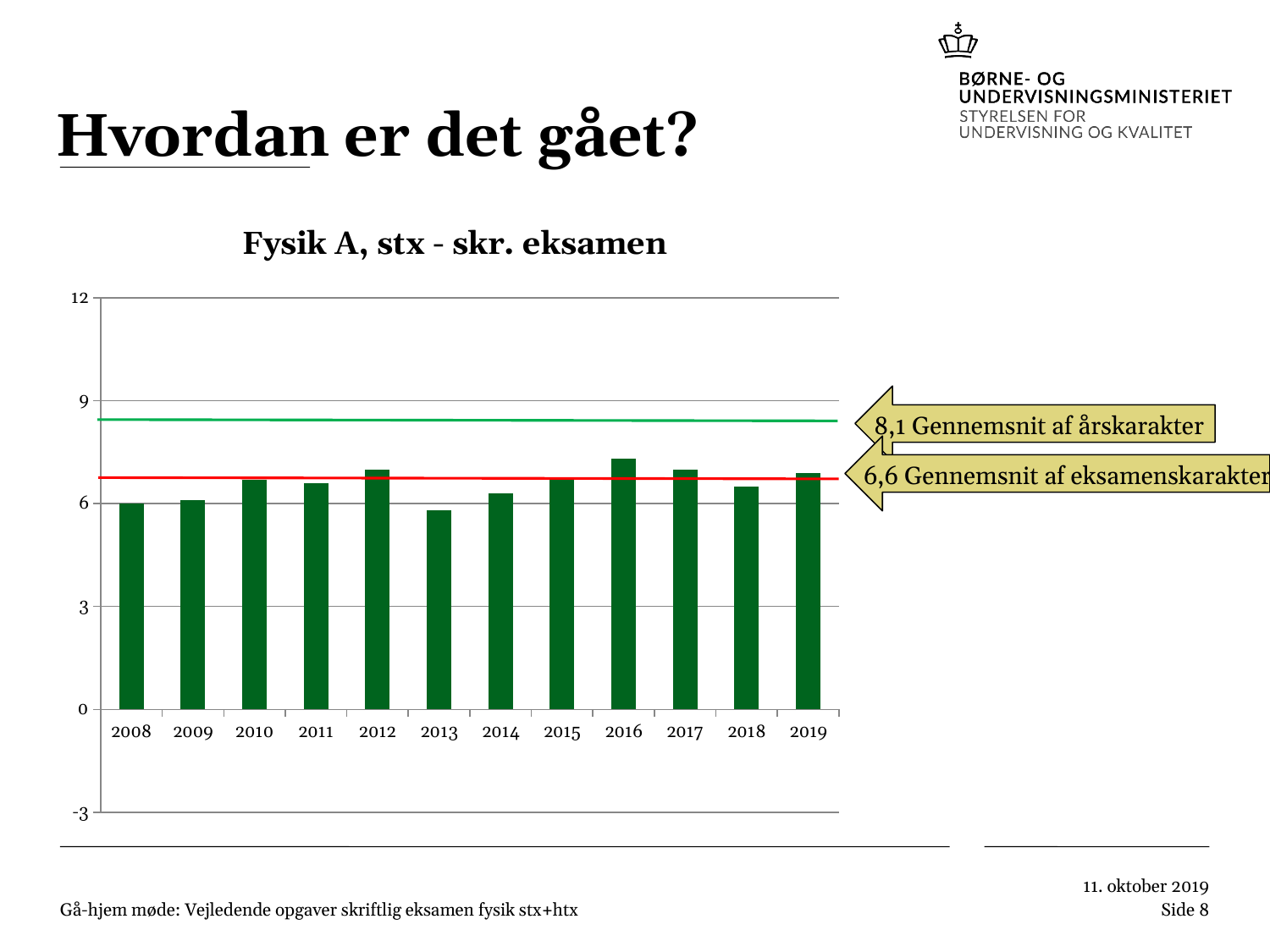

# Hvordan er det gået?

### Chart: Fysik A, stx - skr. eksamen

| Category | skr. Eksamen |
|---|---|
| 2008 | 6.0 |
| 2009 | 6.1 |
| 2010 | 6.7 |
| 2011 | 6.6 |
| 2012 | 7.0 |
| 2013 | 5.8 |
| 2014 | 6.3 |
| 2015 | 6.7 |
| 2016 | 7.3 |
| 2017 | 7.0 |
| 2018 | 6.5 |
| 2019 | 6.9 |
8,1 Gennemsnit af årskarakter
6,6 Gennemsnit af eksamenskarakter
Gå-hjem møde: Vejledende opgaver skriftlig eksamen fysik stx+htx
11. oktober 2019
Side 8